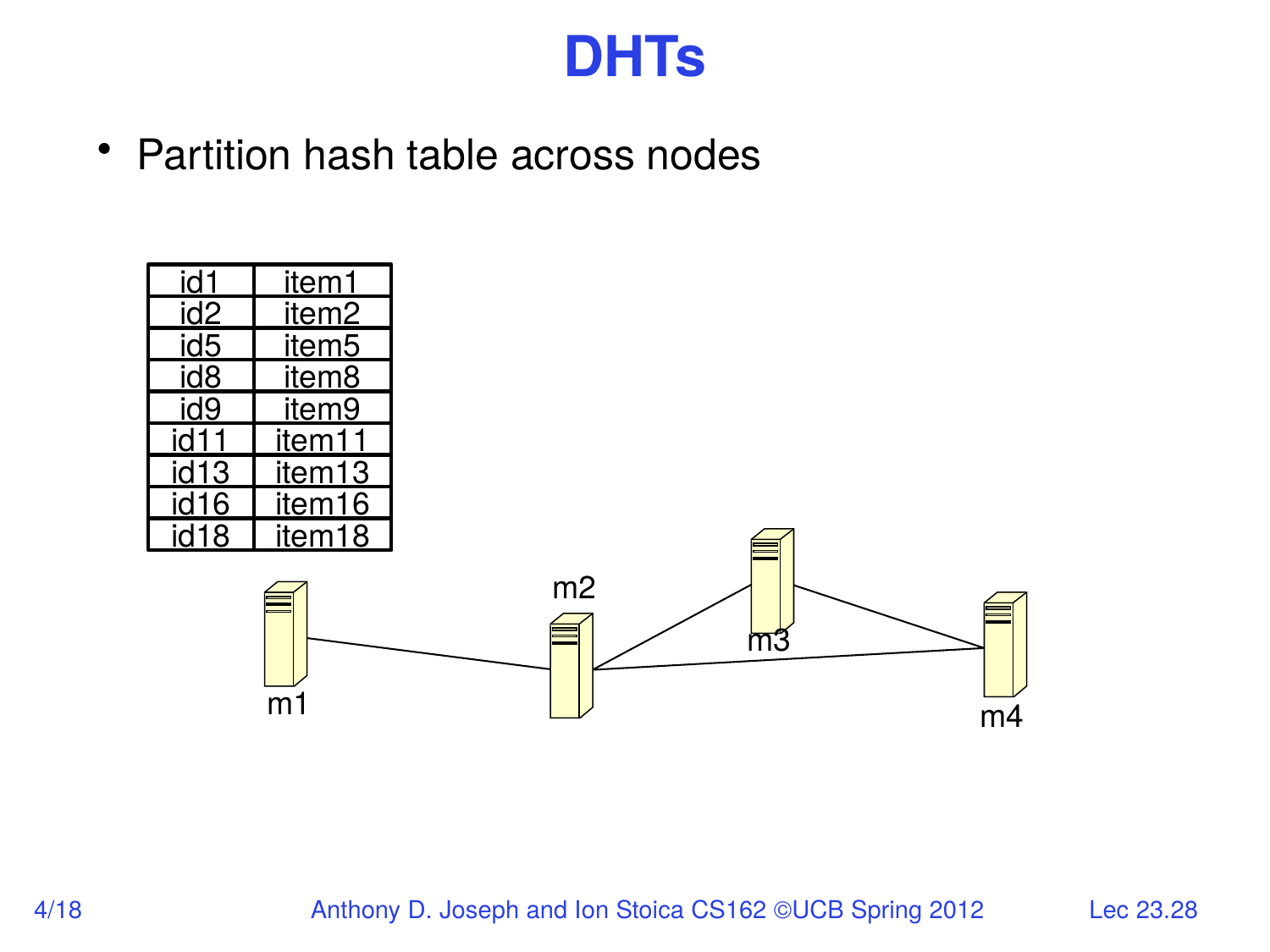

# DHTs
Partition hash table across nodes
id1
item1
id2
item2
id5
item5
id8
item8
id9
item9
id11
item11
id13
item13
id16
item16
id18
item18

m2

m3
m1
m4